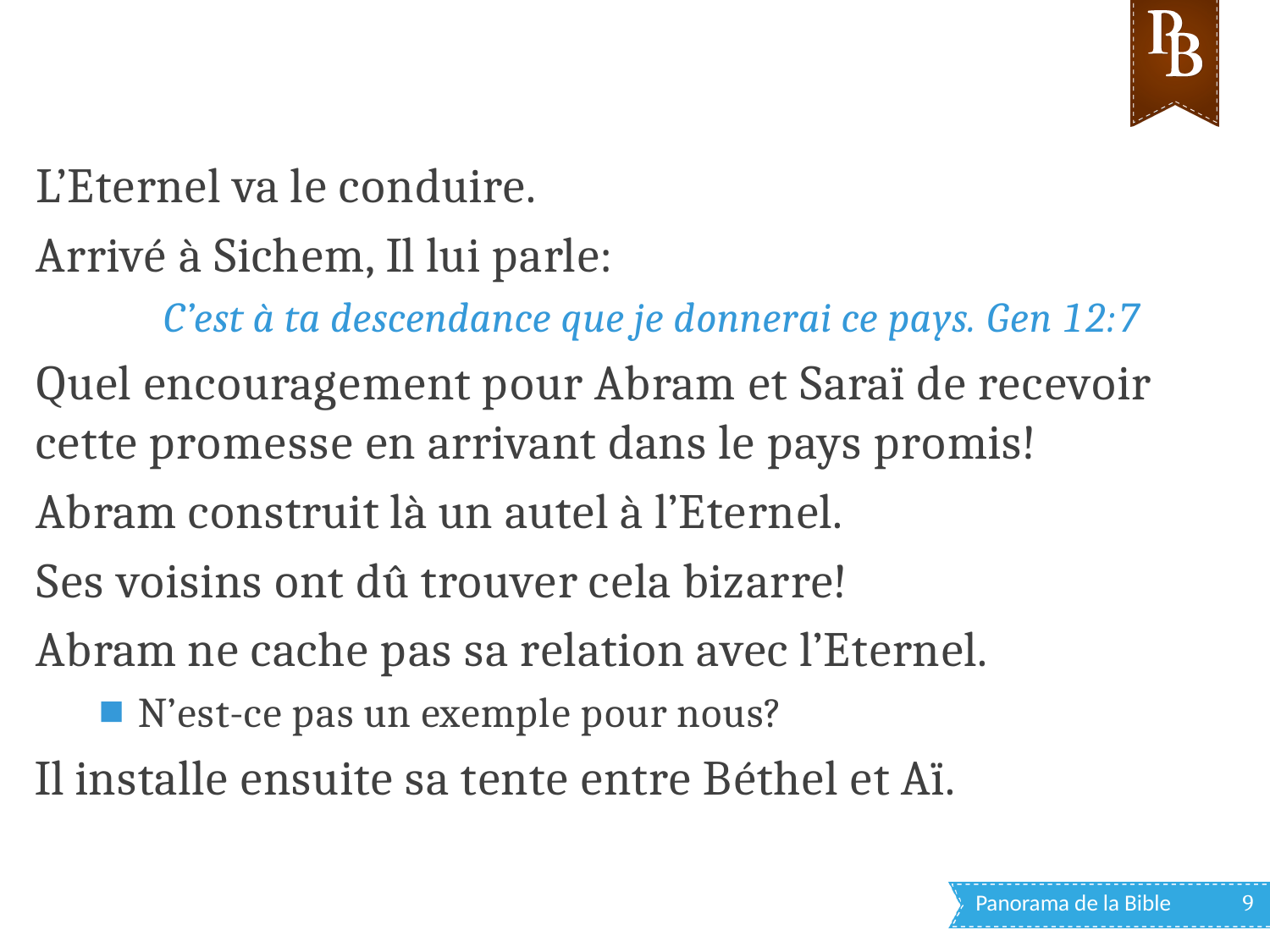

L’Eternel va le conduire.
Arrivé à Sichem, Il lui parle:
C’est à ta descendance que je donnerai ce pays. Gen 12:7
Quel encouragement pour Abram et Saraï de recevoir cette promesse en arrivant dans le pays promis!
Abram construit là un autel à l’Eternel.
Ses voisins ont dû trouver cela bizarre!
Abram ne cache pas sa relation avec l’Eternel.
N’est-ce pas un exemple pour nous?
Il installe ensuite sa tente entre Béthel et Aï.